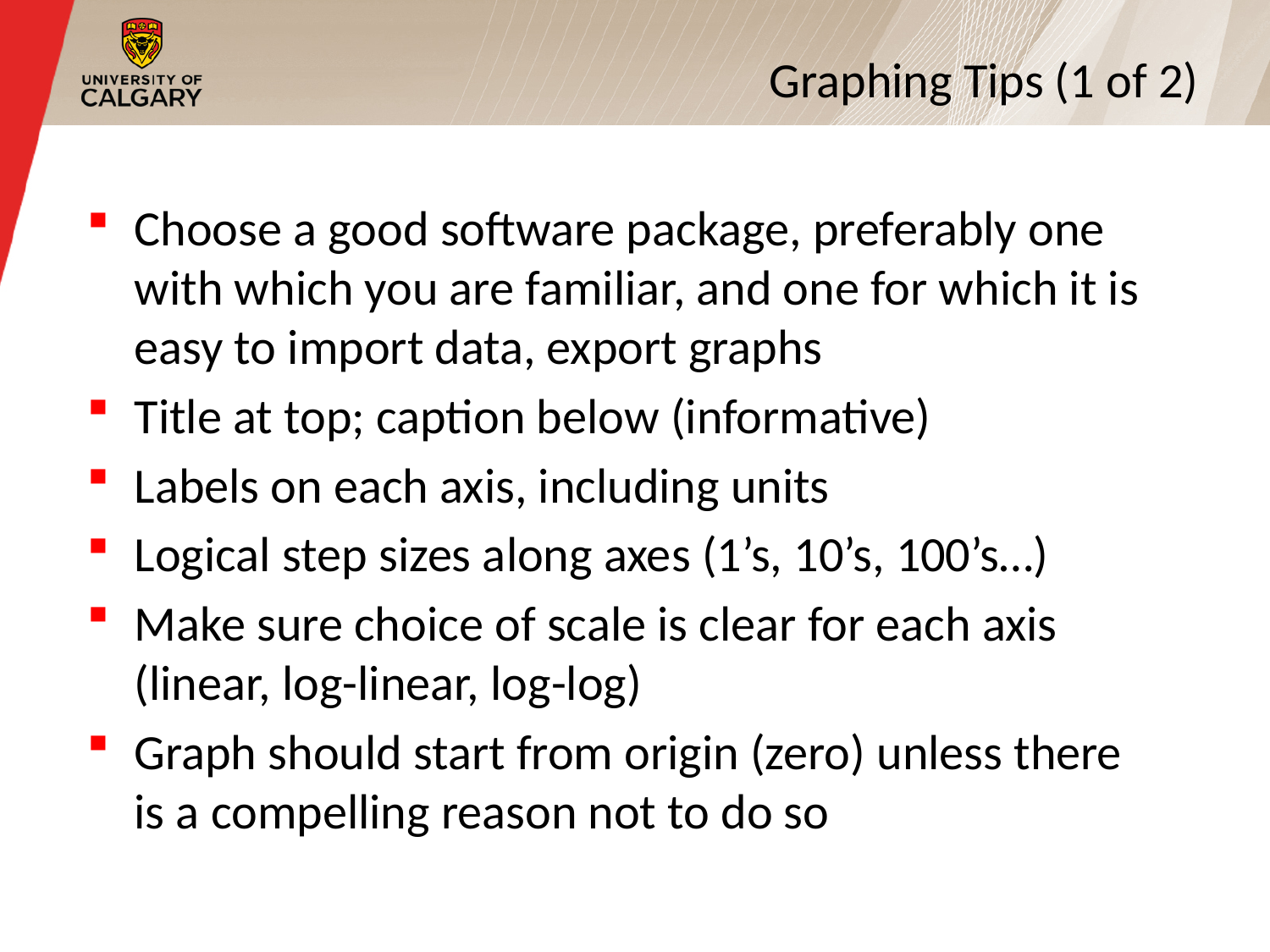

9
# Graphing Tips (1 of 2)
Choose a good software package, preferably one with which you are familiar, and one for which it is easy to import data, export graphs
Title at top; caption below (informative)
Labels on each axis, including units
Logical step sizes along axes (1’s, 10’s, 100’s…)
Make sure choice of scale is clear for each axis (linear, log-linear, log-log)
Graph should start from origin (zero) unless there is a compelling reason not to do so